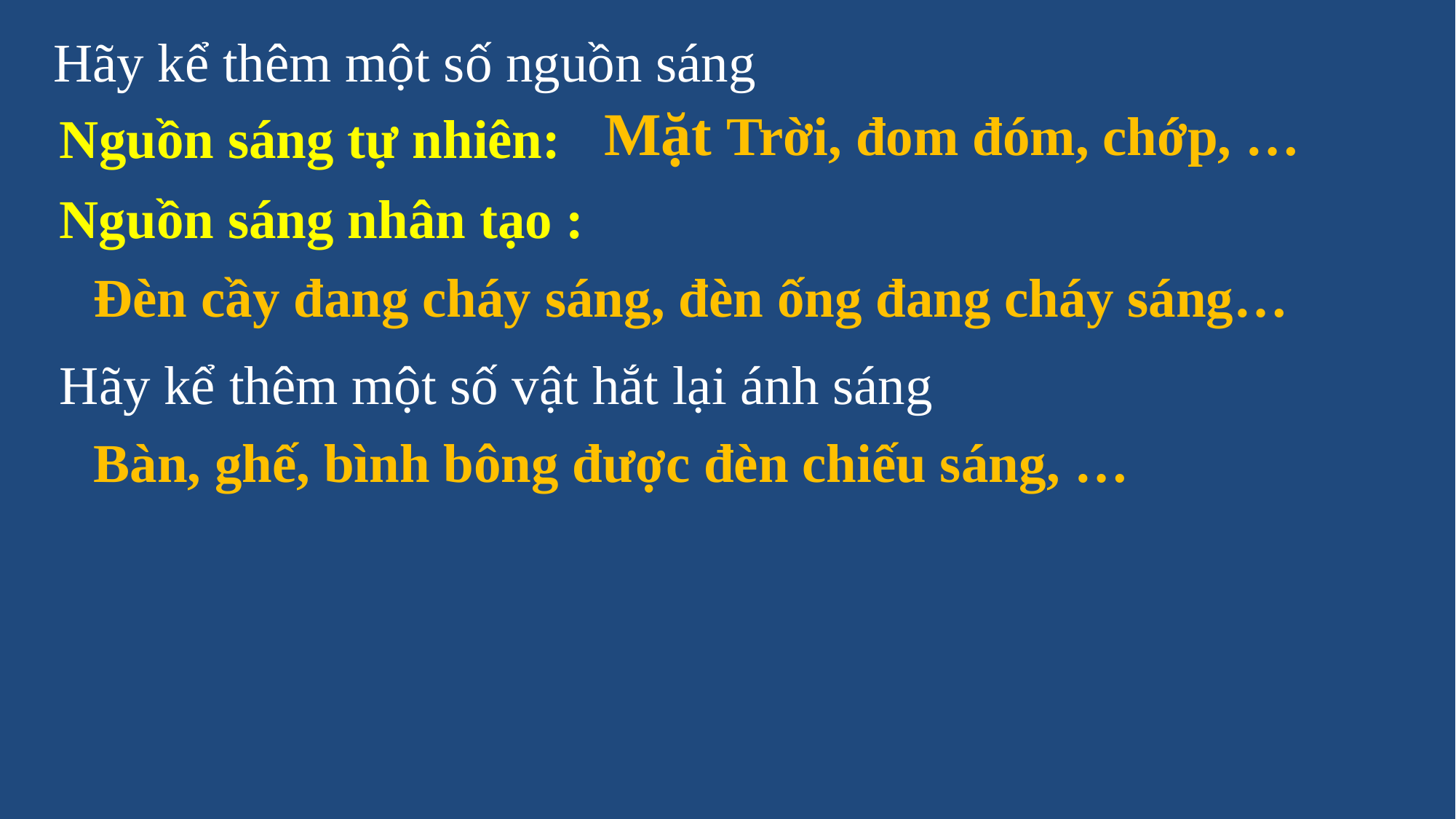

Hãy kể thêm một số nguồn sáng
Mặt Trời, đom đóm, chớp, …
Nguồn sáng tự nhiên:
Nguồn sáng nhân tạo :
Đèn cầy đang cháy sáng, đèn ống đang cháy sáng…
Hãy kể thêm một số vật hắt lại ánh sáng
Bàn, ghế, bình bông được đèn chiếu sáng, …